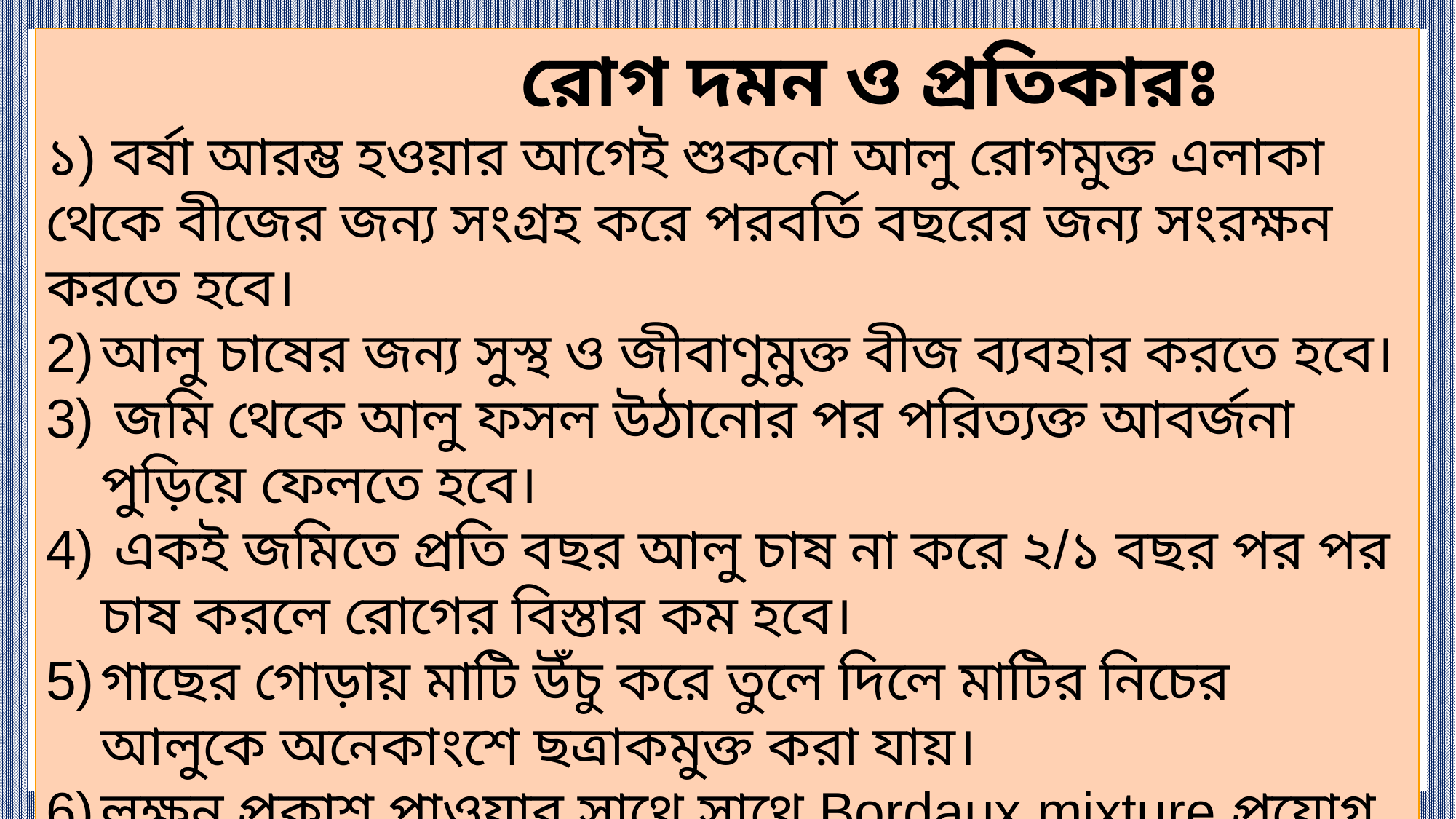

রোগ দমন ও প্রতিকারঃ
১) বর্ষা আরম্ভ হওয়ার আগেই শুকনো আলু রোগমুক্ত এলাকা থেকে বীজের জন্য সংগ্রহ করে পরবর্তি বছরের জন্য সংরক্ষন করতে হবে।
আলু চাষের জন্য সুস্থ ও জীবাণুমুক্ত বীজ ব্যবহার করতে হবে।
 জমি থেকে আলু ফসল উঠানোর পর পরিত্যক্ত আবর্জনা পুড়িয়ে ফেলতে হবে।
 একই জমিতে প্রতি বছর আলু চাষ না করে ২/১ বছর পর পর চাষ করলে রোগের বিস্তার কম হবে।
গাছের গোড়ায় মাটি উঁচু করে তুলে দিলে মাটির নিচের আলুকে অনেকাংশে ছত্রাকমুক্ত করা যায়।
লক্ষন প্রকাশ পাওয়ার সাথে সাথে Bordaux mixture প্রয়োগ করে রোগের বিস্তার রোধ করা যায়।